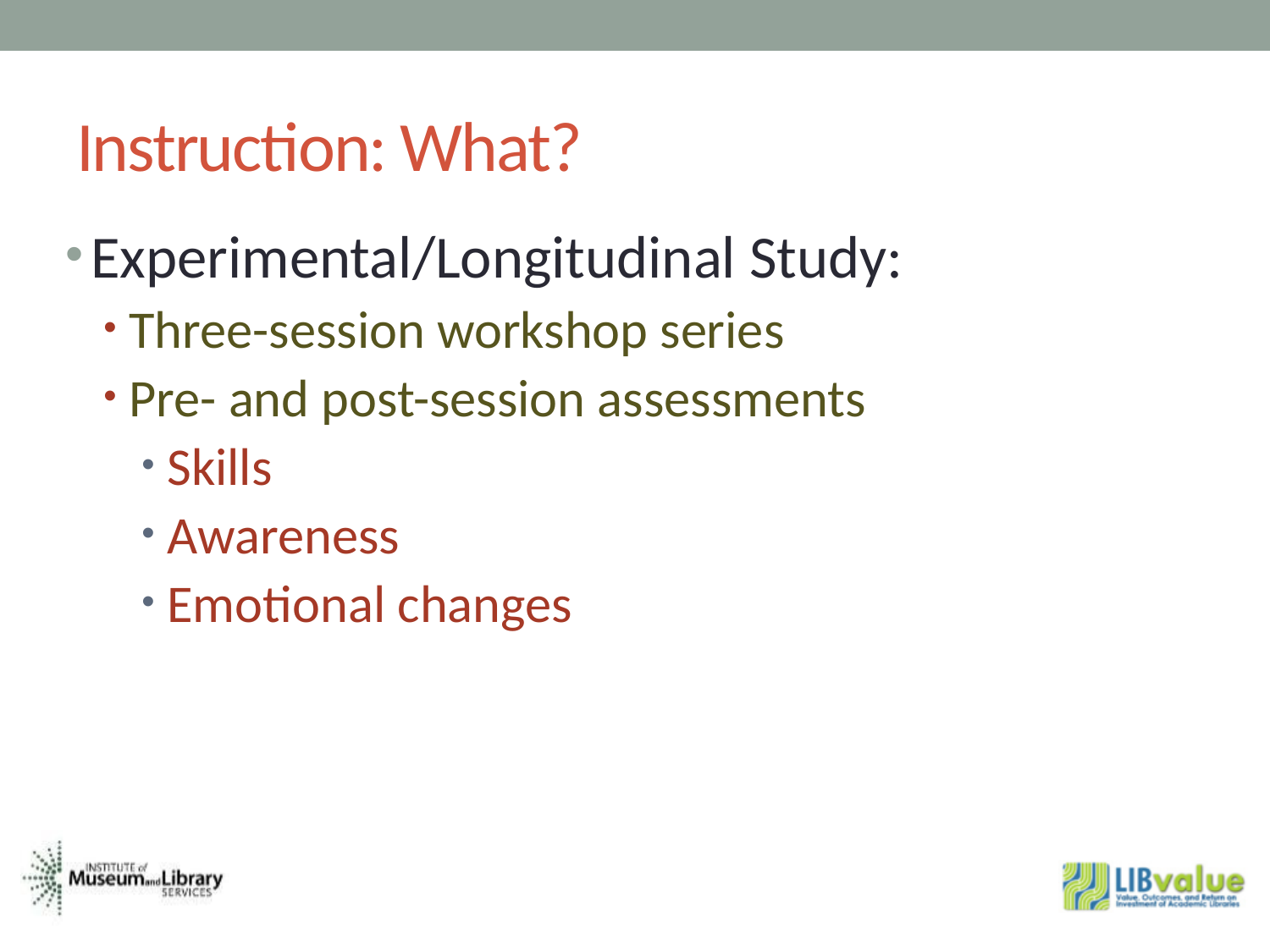

# Instruction: What?
Experimental/Longitudinal Study:
Three-session workshop series
Pre- and post-session assessments
Skills
Awareness
Emotional changes